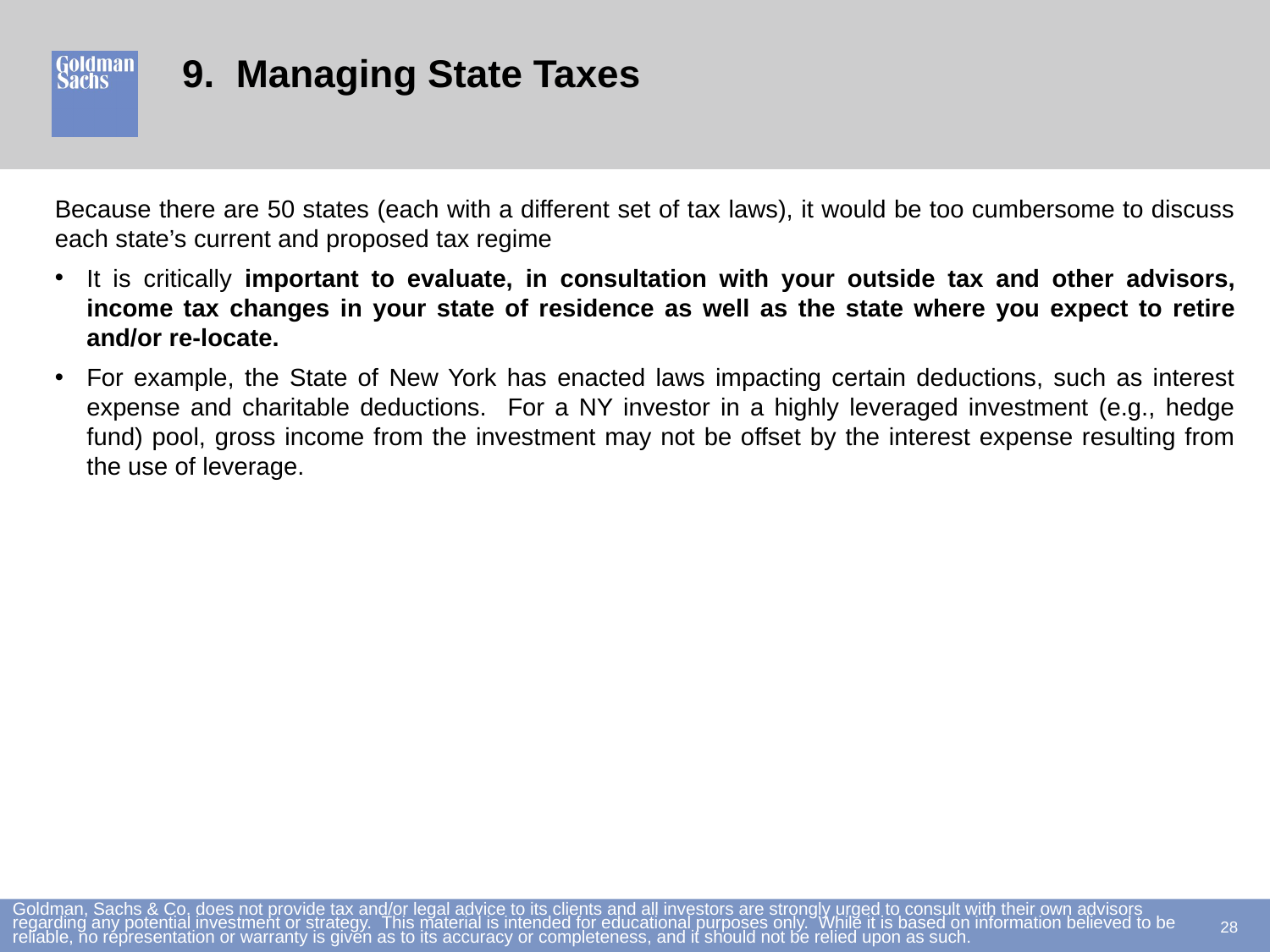

# 9.  Managing State Taxes
Because there are 50 states (each with a different set of tax laws), it would be too cumbersome to discuss each state’s current and proposed tax regime
It is critically important to evaluate, in consultation with your outside tax and other advisors, income tax changes in your state of residence as well as the state where you expect to retire and/or re-locate.
For example, the State of New York has enacted laws impacting certain deductions, such as interest expense and charitable deductions.  For a NY investor in a highly leveraged investment (e.g., hedge fund) pool, gross income from the investment may not be offset by the interest expense resulting from the use of leverage.

28